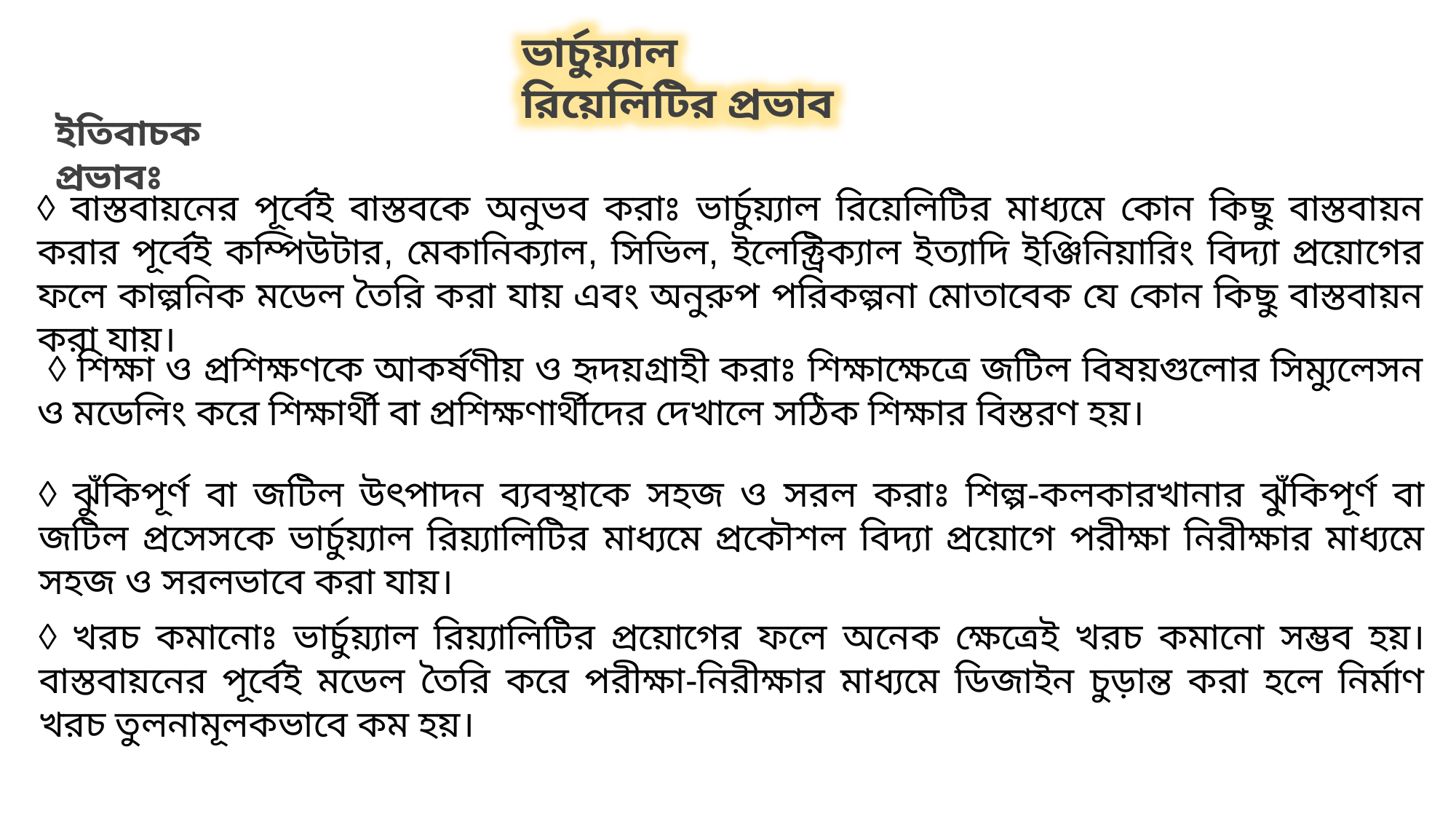

ভার্চুয়্যাল রিয়েলিটির প্রভাব
ইতিবাচক প্রভাবঃ
◊ বাস্তবায়নের পূর্বেই বাস্তবকে অনুভব করাঃ ভার্চুয়্যাল রিয়েলিটির মাধ্যমে কোন কিছু বাস্তবায়ন করার পূর্বেই কম্পিউটার, মেকানিক্যাল, সিভিল, ইলেক্ট্রিক্যাল ইত্যাদি ইঞ্জিনিয়ারিং বিদ্যা প্রয়োগের ফলে কাল্পনিক মডেল তৈরি করা যায় এবং অনুরুপ পরিকল্পনা মোতাবেক যে কোন কিছু বাস্তবায়ন করা যায়।
 ◊ শিক্ষা ও প্রশিক্ষণকে আকর্ষণীয় ও হৃদয়গ্রাহী করাঃ শিক্ষাক্ষেত্রে জটিল বিষয়গুলোর সিম্যুলেসন ও মডেলিং করে শিক্ষার্থী বা প্রশিক্ষণার্থীদের দেখালে সঠিক শিক্ষার বিস্তরণ হয়।
◊ ঝুঁকিপূর্ণ বা জটিল উৎপাদন ব্যবস্থাকে সহজ ও সরল করাঃ শিল্প-কলকারখানার ঝুঁকিপূর্ণ বা জটিল প্রসেসকে ভার্চুয়্যাল রিয়্যালিটির মাধ্যমে প্রকৌশল বিদ্যা প্রয়োগে পরীক্ষা নিরীক্ষার মাধ্যমে সহজ ও সরলভাবে করা যায়।
◊ খরচ কমানোঃ ভার্চুয়্যাল রিয়্যালিটির প্রয়োগের ফলে অনেক ক্ষেত্রেই খরচ কমানো সম্ভব হয়। বাস্তবায়নের পূর্বেই মডেল তৈরি করে পরীক্ষা-নিরীক্ষার মাধ্যমে ডিজাইন চুড়ান্ত করা হলে নির্মাণ খরচ তুলনামূলকভাবে কম হয়।